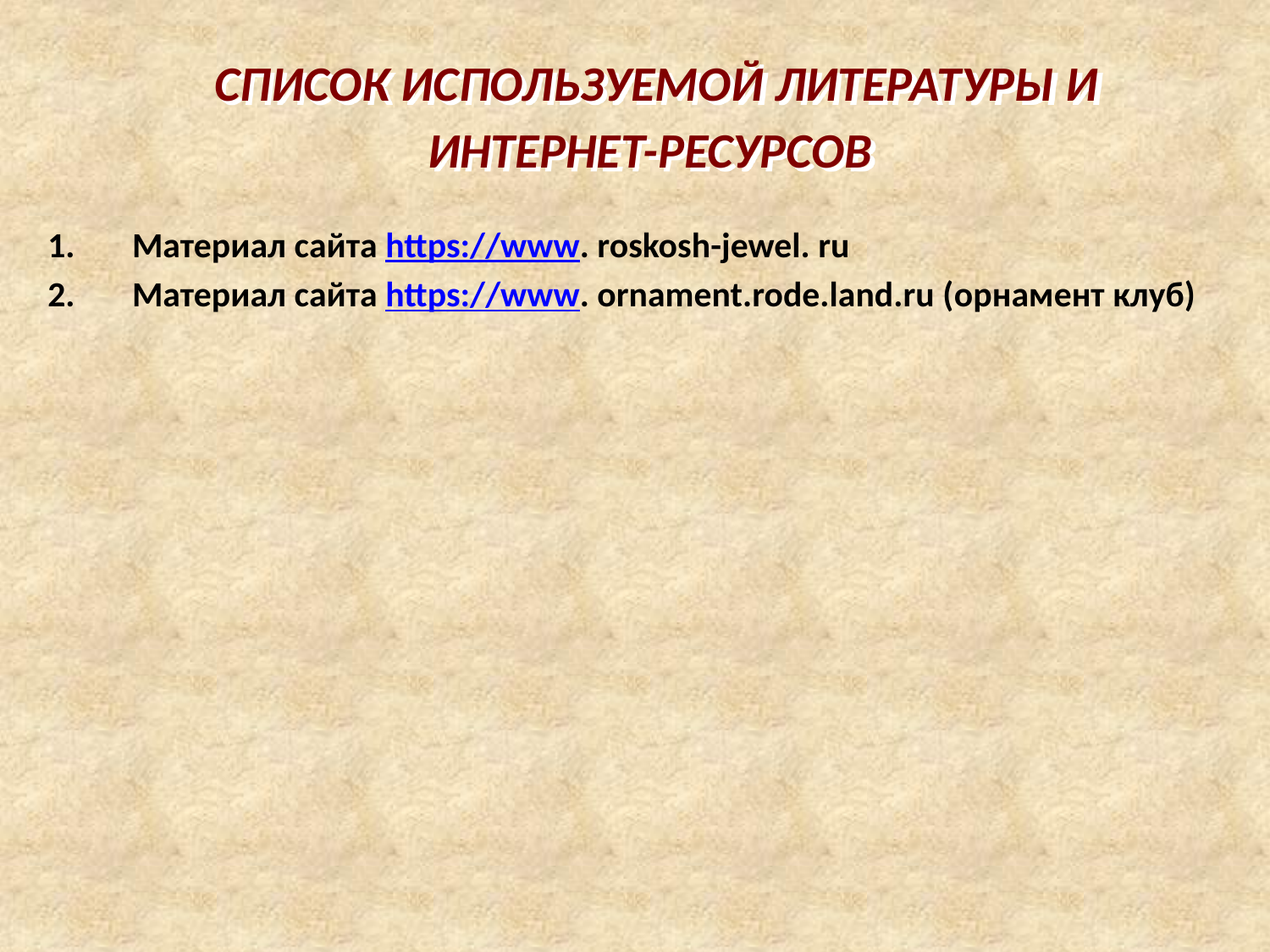

СПИСОК ИСПОЛЬЗУЕМОЙ ЛИТЕРАТУРЫ И ИНТЕРНЕТ-РЕСУРСОВ
Материал сайта https://www. roskosh-jewel. ru
Материал сайта https://www. ornament.rode.land.ru (орнамент клуб)